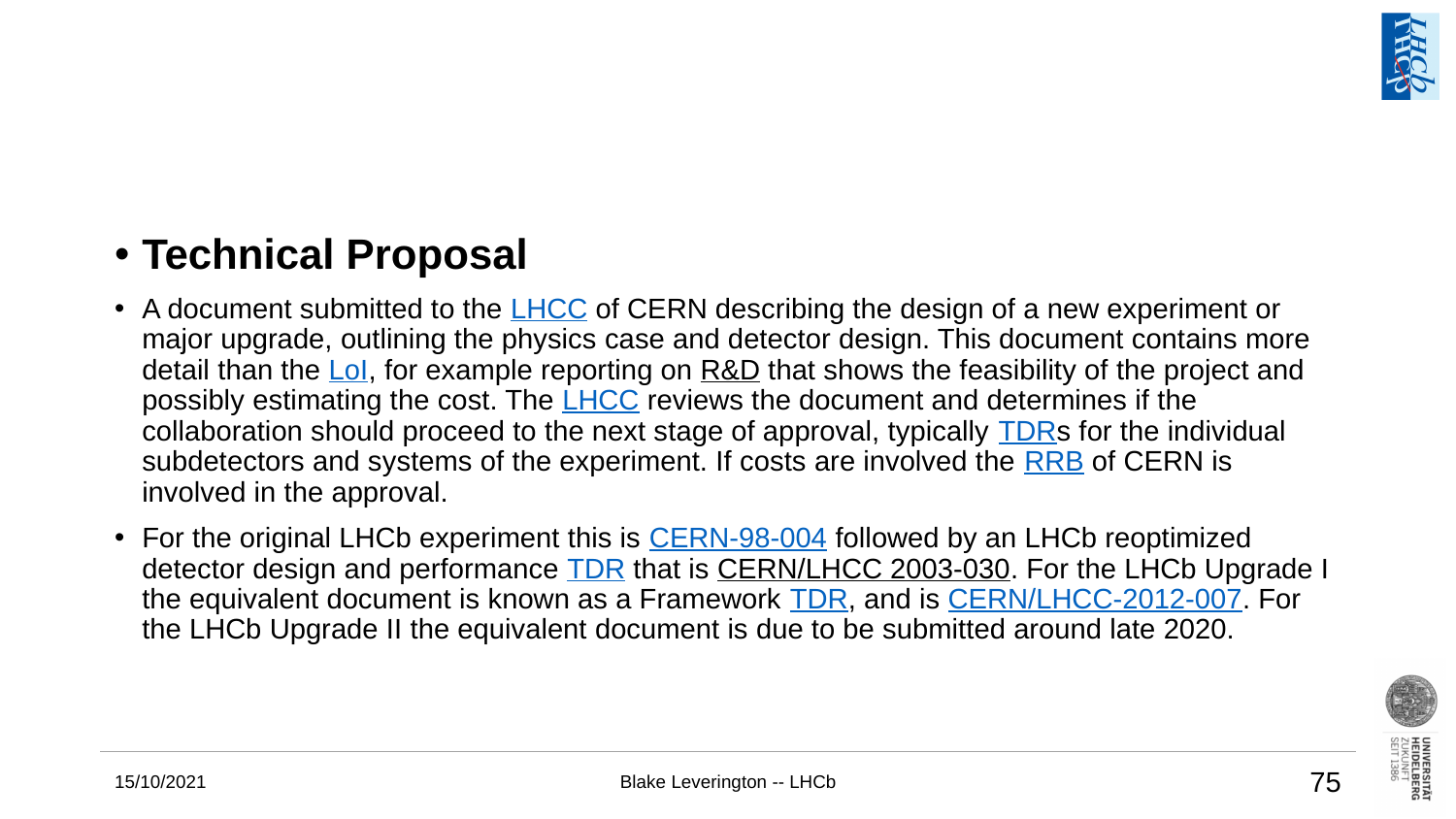

Technical Proposal
A document submitted to the LHCC of CERN describing the design of a new experiment or major upgrade, outlining the physics case and detector design. This document contains more detail than the LoI, for example reporting on R&D that shows the feasibility of the project and possibly estimating the cost. The LHCC reviews the document and determines if the collaboration should proceed to the next stage of approval, typically TDRs for the individual subdetectors and systems of the experiment. If costs are involved the RRB of CERN is involved in the approval.
For the original LHCb experiment this is CERN-98-004 followed by an LHCb reoptimized detector design and performance TDR that is CERN/LHCC 2003-030. For the LHCb Upgrade I the equivalent document is known as a Framework TDR, and is CERN/LHCC-2012-007. For the LHCb Upgrade II the equivalent document is due to be submitted around late 2020.
15/10/2021
Blake Leverington -- LHCb
75